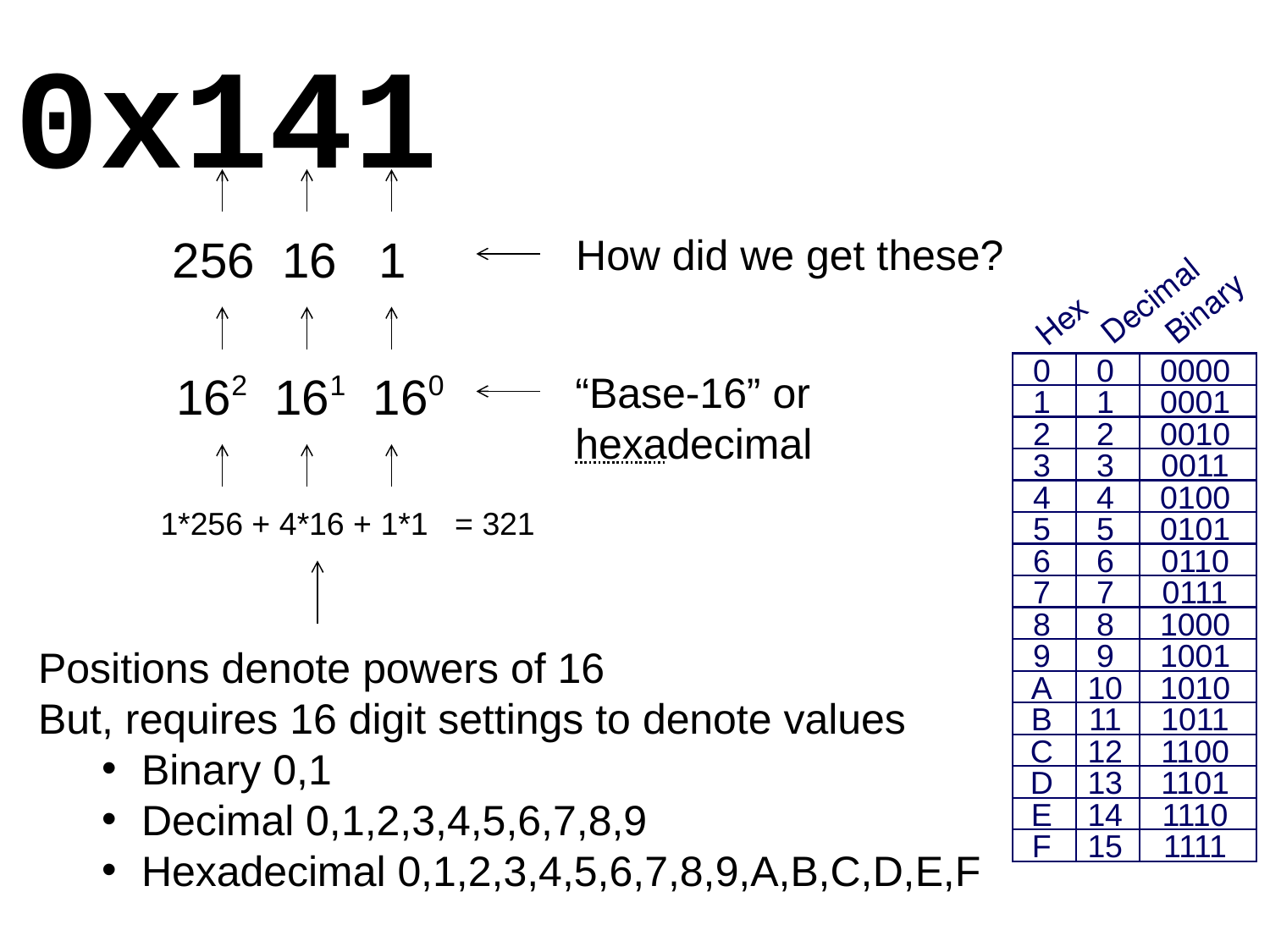

0x141
256  16   1
How did we get these?
Decimal
Binary
Hex
0

0

0000

1

1

0001

2

2

0010

3

3

0011

4

4

0100

5

5

0101

6

6

0110

7

7

0111

8

8

1000

9

9

1001

A

10

1010

B

11

1011

C

12

1100

D

13

1101

E

14

1110

F

15

1111

162  161  160
“Base-16” or
hexadecimal
1*256 + 4*16 + 1*1   = 321
Positions denote powers of 16
But, requires 16 digit settings to denote values
Binary 0,1
Decimal 0,1,2,3,4,5,6,7,8,9
Hexadecimal 0,1,2,3,4,5,6,7,8,9,A,B,C,D,E,F